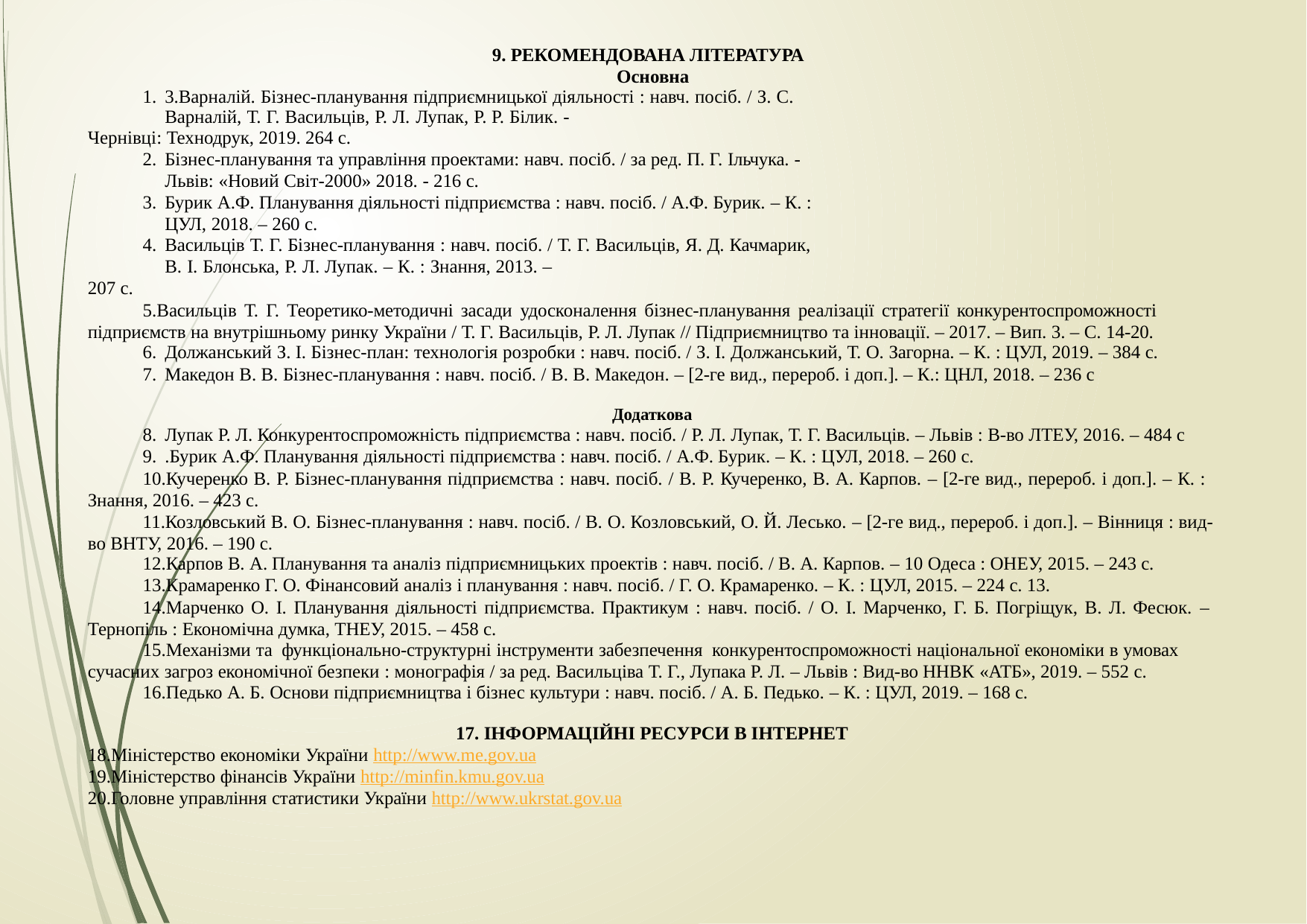

9. РЕКОМЕНДОВАНА ЛІТЕРАТУРА  Основна
3.Варналій. Бізнес-планування підприємницької діяльності : навч. посіб. / З. С. Варналій, Т. Г. Васильців, Р. Л. Лупак, Р. Р. Білик. -
Чернівці: Технодрук, 2019. 264 с.
Бізнес-планування та управління проектами: навч. посіб. / за ред. П. Г. Ільчука. - Львів: «Новий Світ-2000» 2018. - 216 с.
Бурик А.Ф. Планування діяльності підприємства : навч. посіб. / А.Ф. Бурик. – К. : ЦУЛ, 2018. – 260 с.
Васильців Т. Г. Бізнес-планування : навч. посіб. / Т. Г. Васильців, Я. Д. Качмарик, В. І. Блонська, Р. Л. Лупак. – К. : Знання, 2013. –
207 с.
Васильців Т. Г. Теоретико-методичні засади удосконалення бізнес-планування реалізації стратегії конкурентоспроможності  підприємств на внутрішньому ринку України / Т. Г. Васильців, Р. Л. Лупак // Підприємництво та інновації. – 2017. – Вип. 3. – С. 14-20.
Должанський З. І. Бізнес-план: технологія розробки : навч. посіб. / З. І. Должанський, Т. О. Загорна. – К. : ЦУЛ, 2019. – 384 с.
Македон В. В. Бізнес-планування : навч. посіб. / В. В. Македон. – [2-ге вид., перероб. і доп.]. – К.: ЦНЛ, 2018. – 236 с

Додаткова
Лупак Р. Л. Конкурентоспроможність підприємства : навч. посіб. / Р. Л. Лупак, Т. Г. Васильців. – Львів : В-во ЛТЕУ, 2016. – 484 с
.Бурик А.Ф. Планування діяльності підприємства : навч. посіб. / А.Ф. Бурик. – К. : ЦУЛ, 2018. – 260 с.
Кучеренко В. Р. Бізнес-планування підприємства : навч. посіб. / В. Р. Кучеренко, В. А. Карпов. – [2-ге вид., перероб. і доп.]. – К. :  Знання, 2016. – 423 с.
Козловський В. О. Бізнес-планування : навч. посіб. / В. О. Козловський, О. Й. Лесько. – [2-ге вид., перероб. і доп.]. – Вінниця : вид-  во ВНТУ, 2016. – 190 с.
Карпов В. А. Планування та аналіз підприємницьких проектів : навч. посіб. / В. А. Карпов. – 10 Одеса : ОНЕУ, 2015. – 243 c.
Крамаренко Г. О. Фінансовий аналіз і планування : навч. посіб. / Г. О. Крамаренко. – К. : ЦУЛ, 2015. – 224 с. 13.
Марченко О. І. Планування діяльності підприємства. Практикум : навч. посіб. / О. І. Марченко, Г. Б. Погріщук, В. Л. Фесюк. –  Тернопіль : Економічна думка, ТНЕУ, 2015. – 458 с.
Механізми та функціонально-структурні інструменти забезпечення конкурентоспроможності національної економіки в умовах  сучасних загроз економічної безпеки : монографія / за ред. Васильціва Т. Г., Лупака Р. Л. – Львів : Вид-во ННВК «АТБ», 2019. – 552 с.
Педько А. Б. Основи підприємництва і бізнес культури : навч. посіб. / А. Б. Педько. – К. : ЦУЛ, 2019. – 168 с.

ІНФОРМАЦІЙНІ РЕСУРСИ В ІНТЕРНЕТ
Міністерство економіки України http://www.me.gov.ua
Міністерство фінансів України http://minfin.kmu.gov.ua
Головне управління статистики України http://www.ukrstat.gov.ua